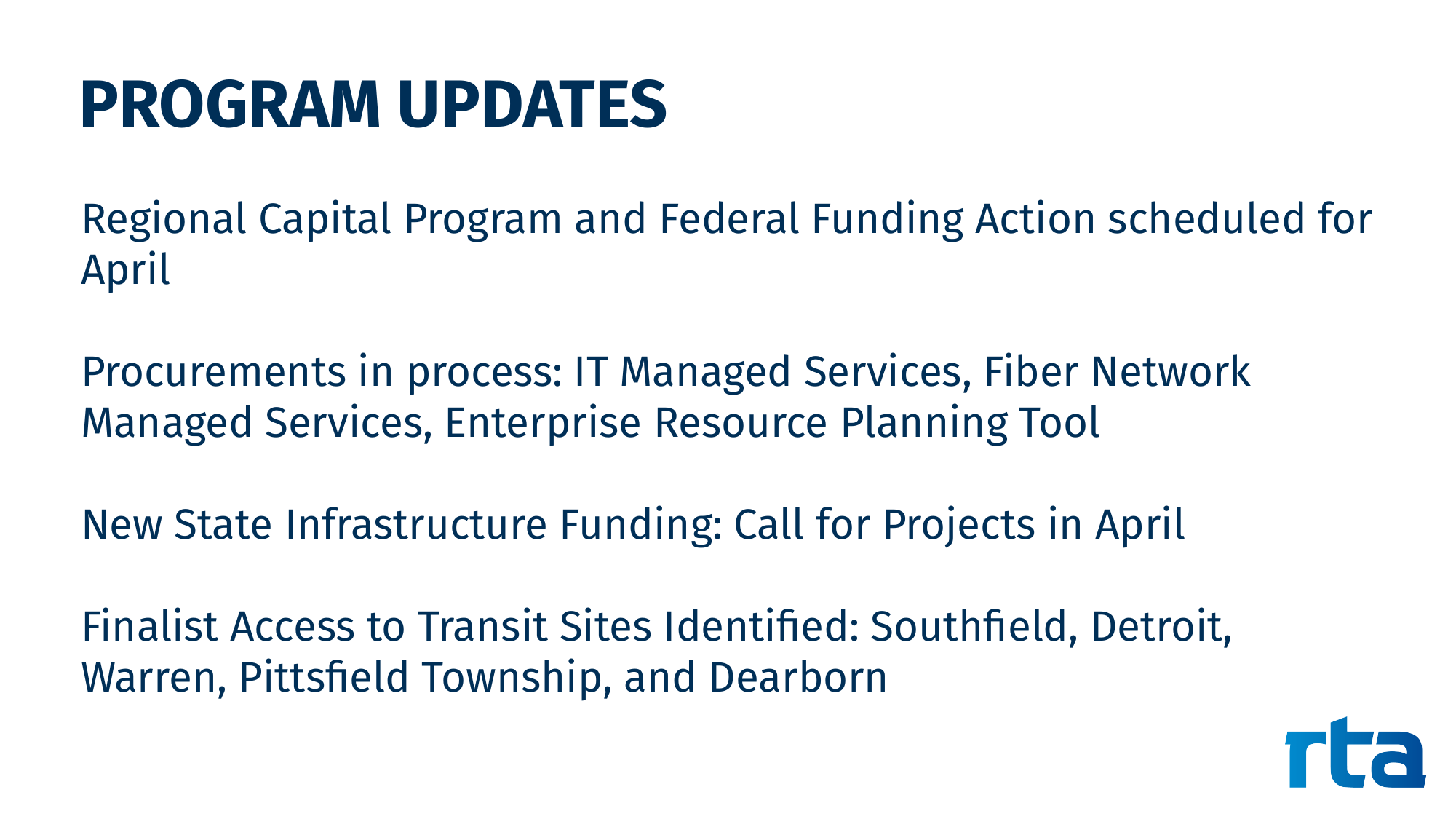

# PROGRAM UPDATES
Regional Capital Program and Federal Funding Action scheduled for April

Procurements in process: IT Managed Services, Fiber Network Managed Services, Enterprise Resource Planning Tool

New State Infrastructure Funding: Call for Projects in April

Finalist Access to Transit Sites Identified: Southfield, Detroit, Warren, Pittsfield Township, and Dearborn